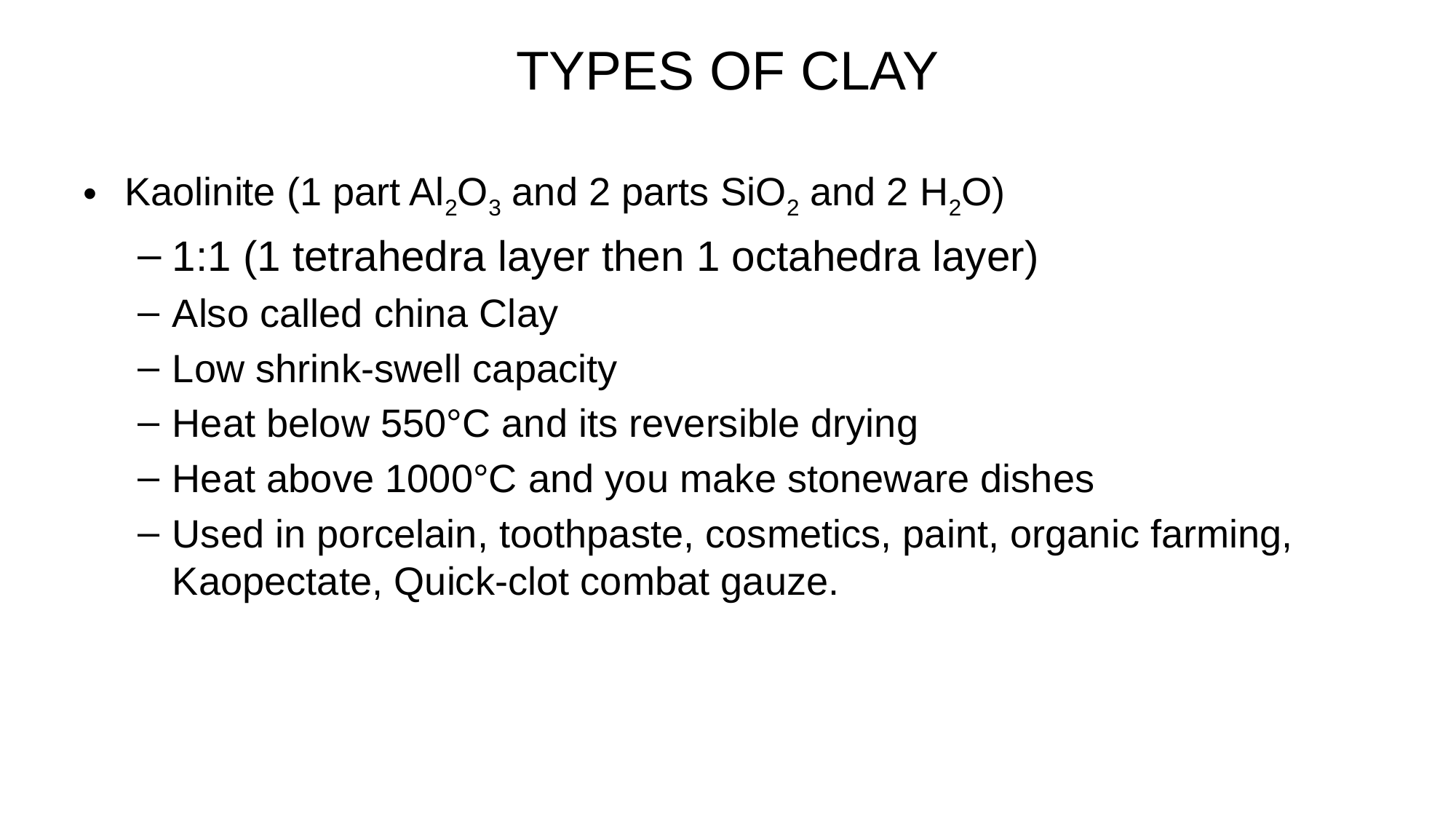

# Types of Clay
Kaolinite (1 part Al2O3 and 2 parts SiO2 and 2 H2O)
1:1 (1 tetrahedra layer then 1 octahedra layer)
Also called china Clay
Low shrink-swell capacity
Heat below 550°C and its reversible drying
Heat above 1000°C and you make stoneware dishes
Used in porcelain, toothpaste, cosmetics, paint, organic farming, Kaopectate, Quick-clot combat gauze.